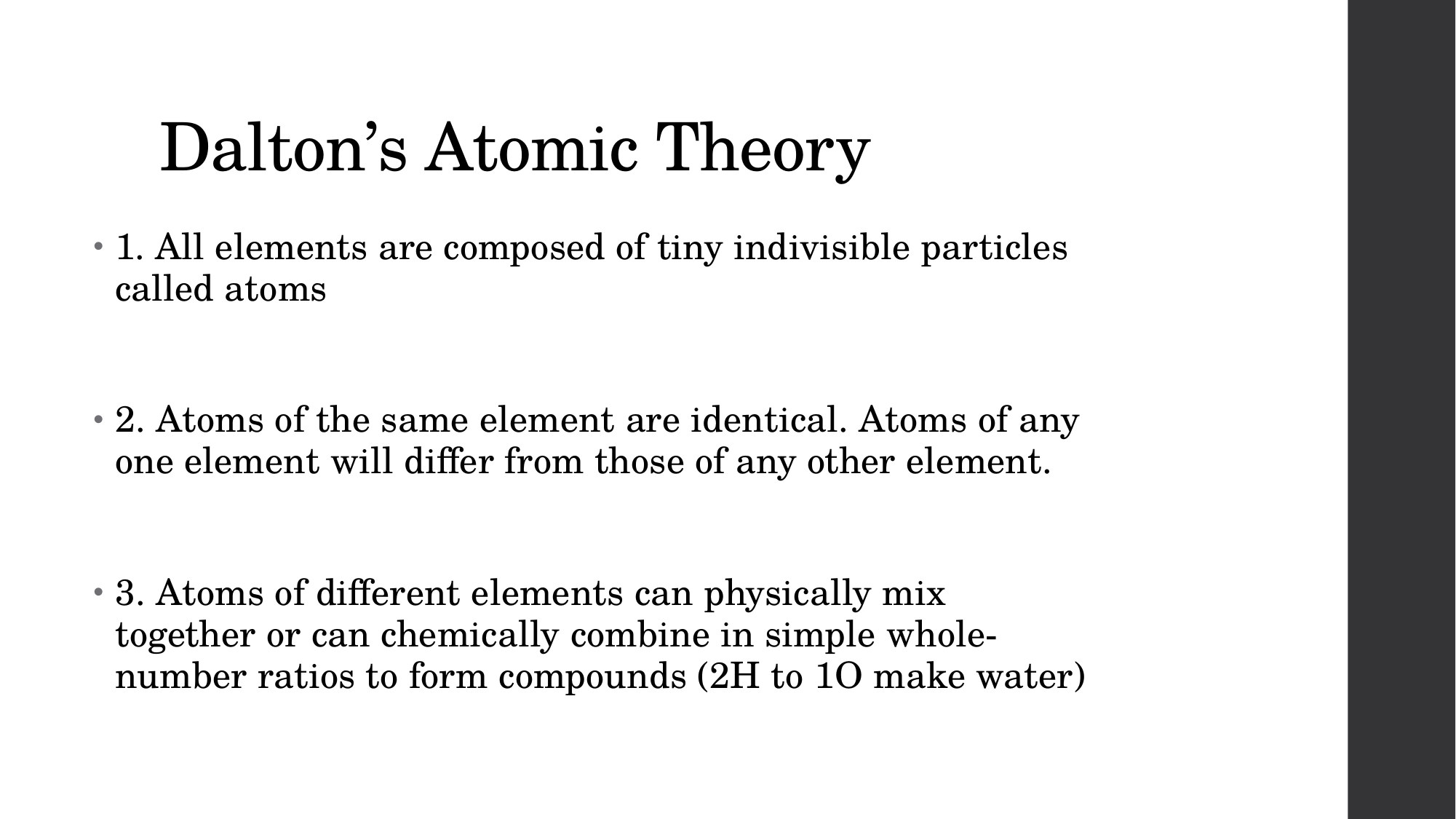

# Dalton’s Atomic Theory
1. All elements are composed of tiny indivisible particles called atoms

2. Atoms of the same element are identical. Atoms of any one element will differ from those of any other element.

3. Atoms of different elements can physically mix together or can chemically combine in simple whole-number ratios to form compounds (2H to 1O make water)